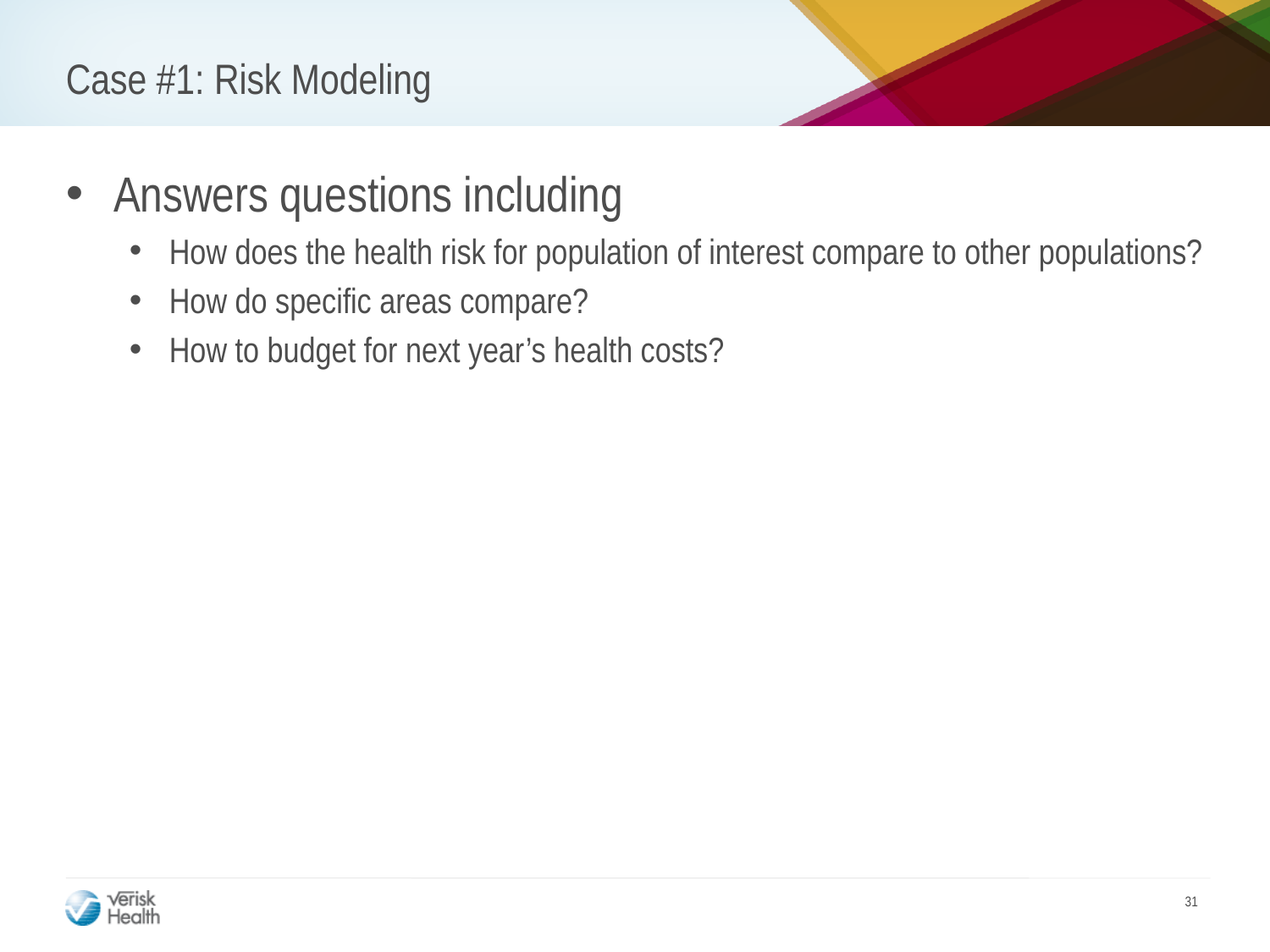

# Case #1: Risk Modeling
Answers questions including
How does the health risk for population of interest compare to other populations?
How do specific areas compare?
How to budget for next year’s health costs?